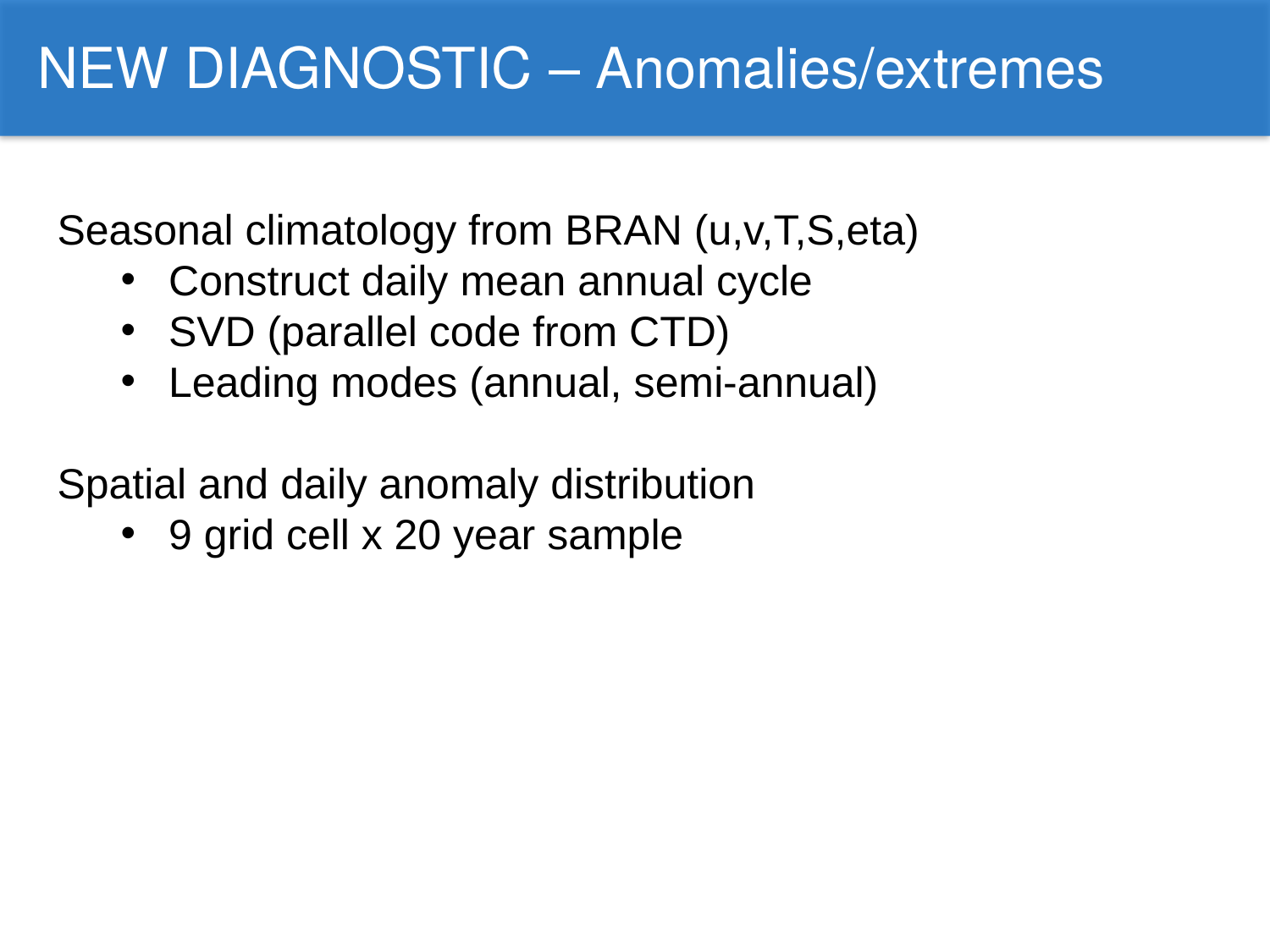

NEW DIAGNOSTIC – Anomalies/extremes
Seasonal climatology from BRAN (u,v,T,S,eta)
Construct daily mean annual cycle
SVD (parallel code from CTD)
Leading modes (annual, semi-annual)

Spatial and daily anomaly distribution
9 grid cell x 20 year sample